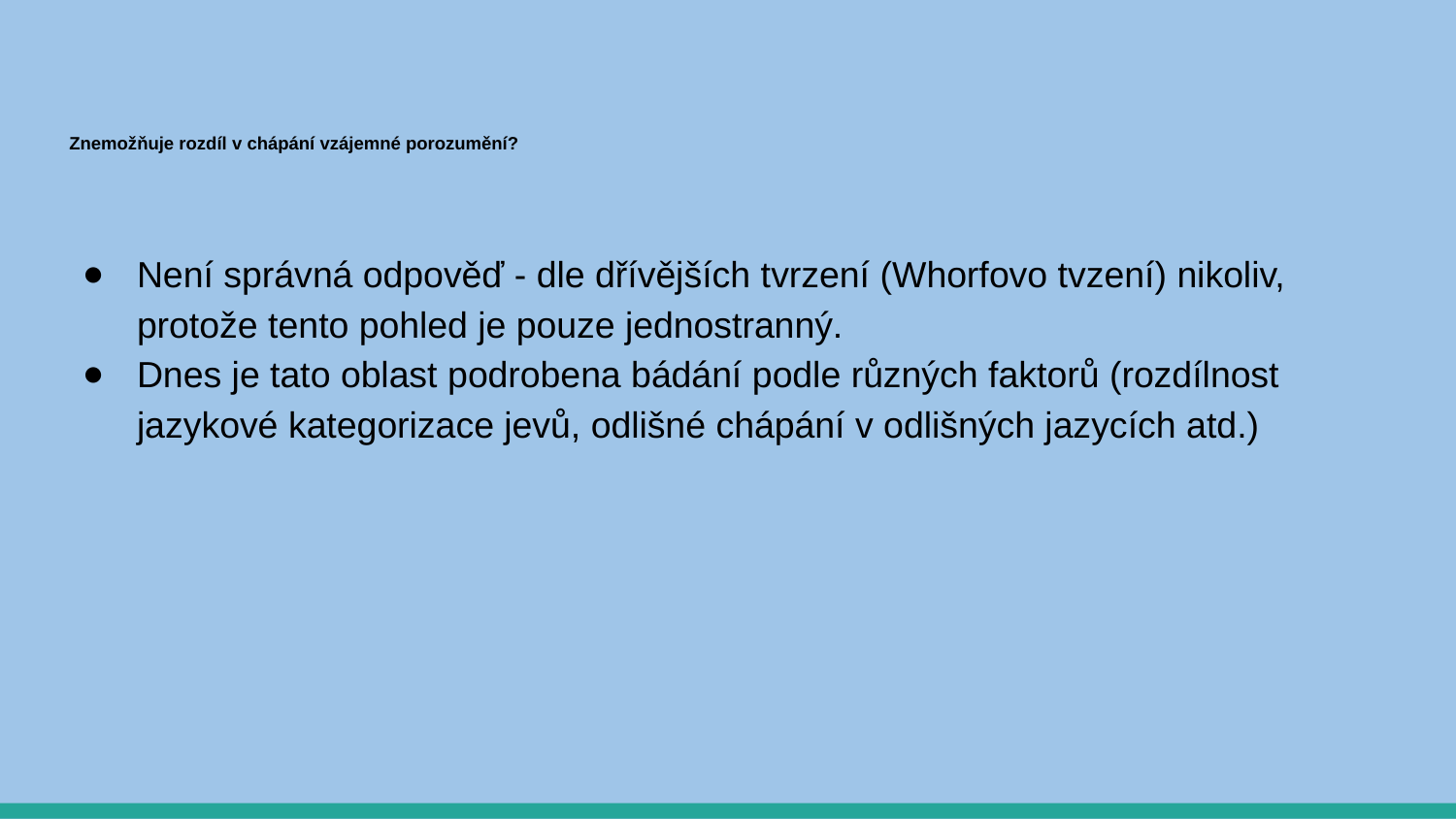

# Znemožňuje rozdíl v chápání vzájemné porozumění?

Není správná odpověď - dle dřívějších tvrzení (Whorfovo tvzení) nikoliv, protože tento pohled je pouze jednostranný.
Dnes je tato oblast podrobena bádání podle různých faktorů (rozdílnost jazykové kategorizace jevů, odlišné chápání v odlišných jazycích atd.)